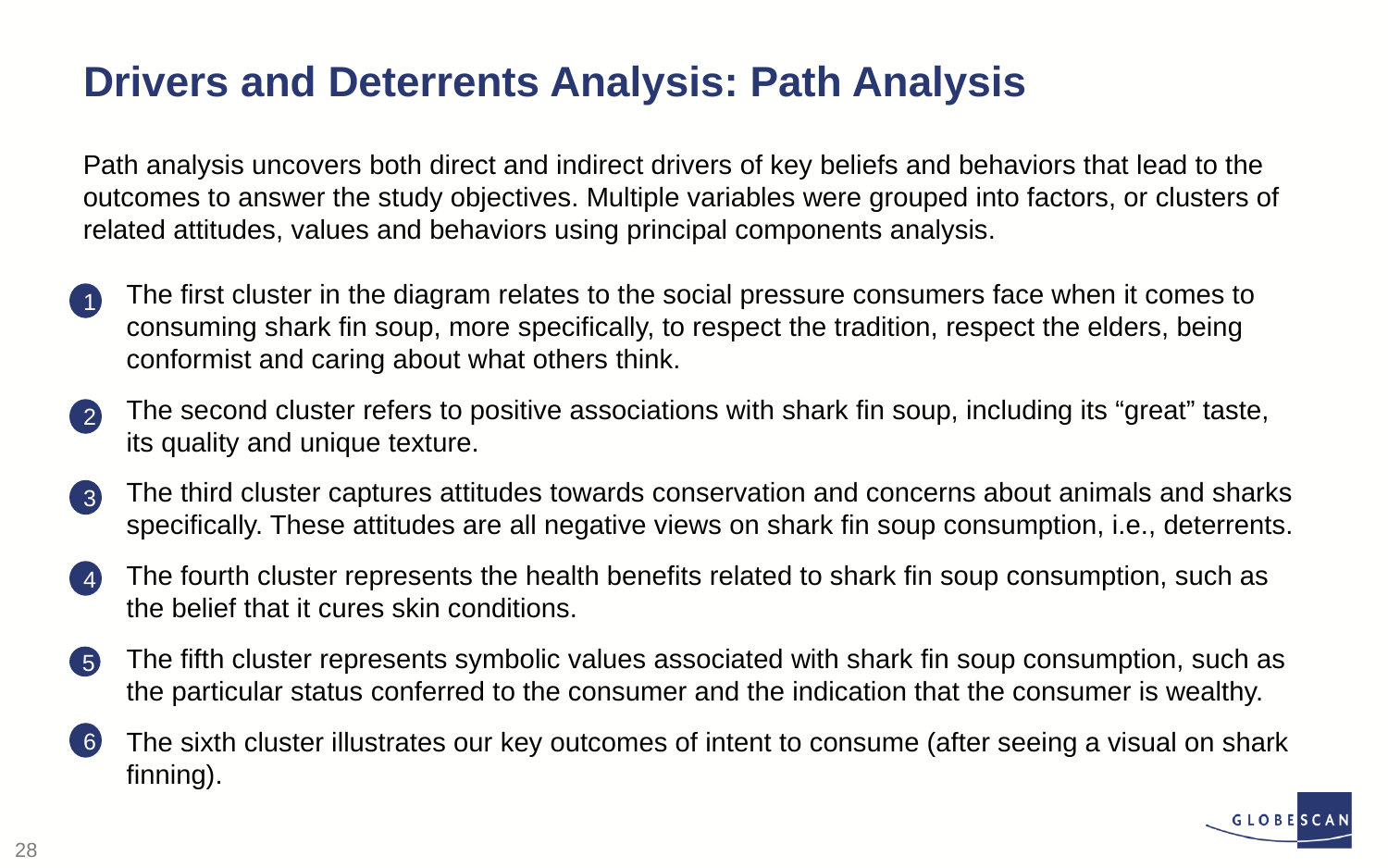

# Drivers and Deterrents Analysis: Path Analysis
Path analysis uncovers both direct and indirect drivers of key beliefs and behaviors that lead to the outcomes to answer the study objectives. Multiple variables were grouped into factors, or clusters of related attitudes, values and behaviors using principal components analysis.

The first cluster in the diagram relates to the social pressure consumers face when it comes to consuming shark fin soup, more specifically, to respect the tradition, respect the elders, being conformist and caring about what others think.

The second cluster refers to positive associations with shark fin soup, including its “great” taste, its quality and unique texture.

The third cluster captures attitudes towards conservation and concerns about animals and sharks specifically. These attitudes are all negative views on shark fin soup consumption, i.e., deterrents.

The fourth cluster represents the health benefits related to shark fin soup consumption, such as the belief that it cures skin conditions.

The fifth cluster represents symbolic values associated with shark fin soup consumption, such as the particular status conferred to the consumer and the indication that the consumer is wealthy.

The sixth cluster illustrates our key outcomes of intent to consume (after seeing a visual on shark finning).

1
2
3
4
5
6